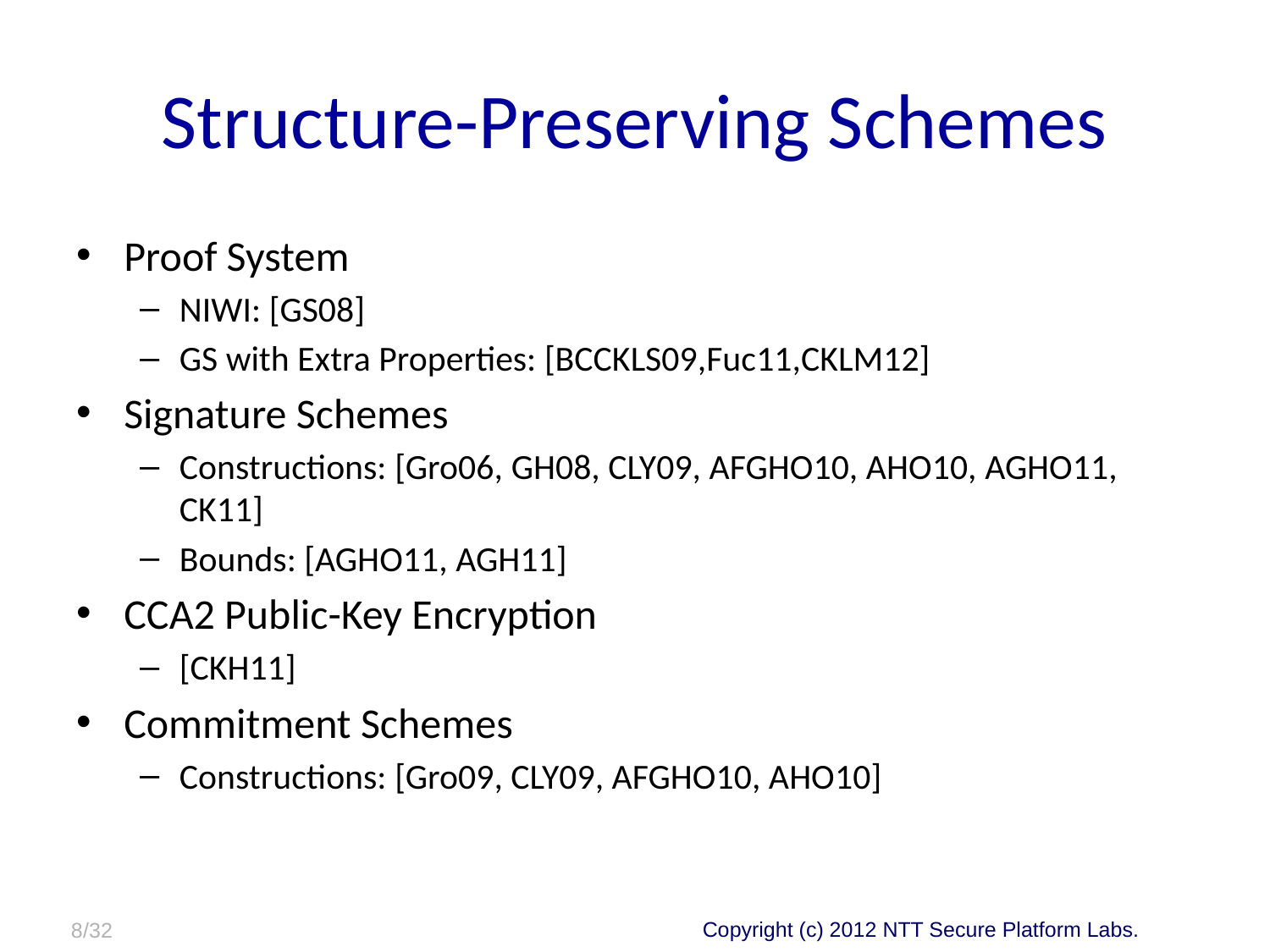

# Structure-Preserving Schemes
Proof System
NIWI: [GS08]
GS with Extra Properties: [BCCKLS09,Fuc11,CKLM12]
Signature Schemes
Constructions: [Gro06, GH08, CLY09, AFGHO10, AHO10, AGHO11, CK11]
Bounds: [AGHO11, AGH11]
CCA2 Public-Key Encryption
[CKH11]
Commitment Schemes
Constructions: [Gro09, CLY09, AFGHO10, AHO10]
8/32